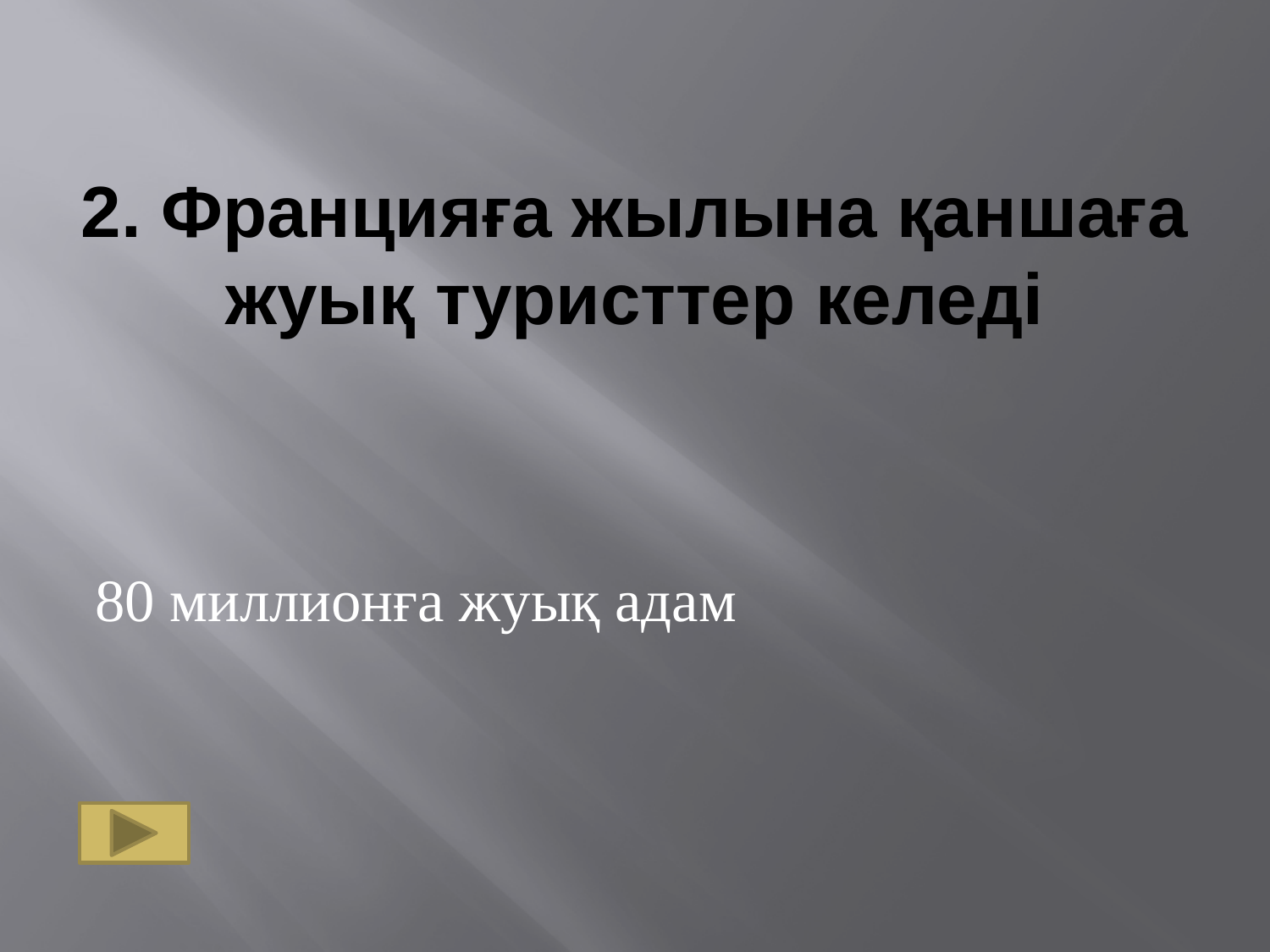

# 2. Францияға жылына қаншаға жуық туристтер келеді
80 миллионға жуық адам